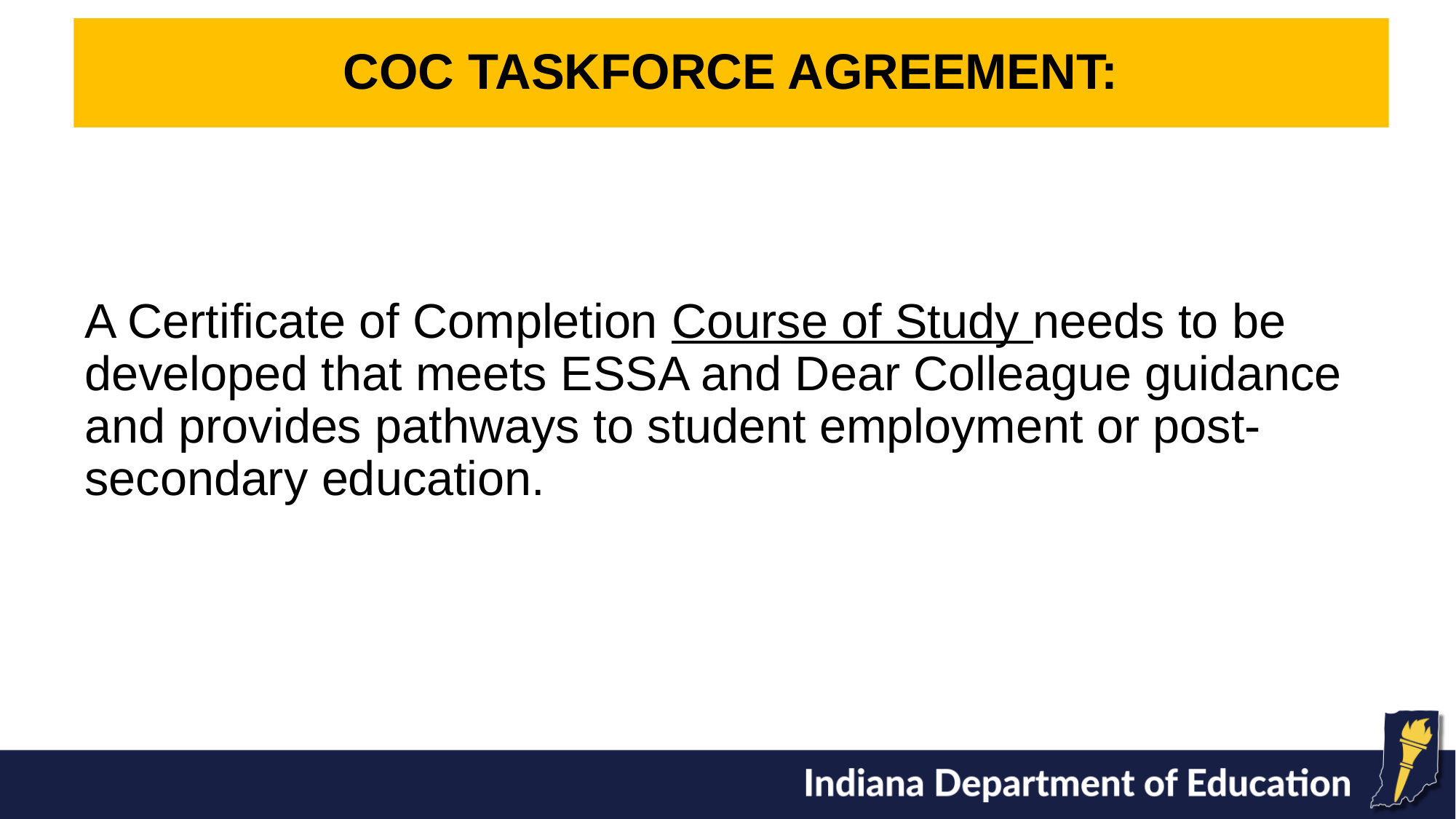

COC TASKFORCE AGREEMENT:

A Certificate of Completion Course of Study needs to be developed that meets ESSA and Dear Colleague guidance and provides pathways to student employment or post-secondary education.